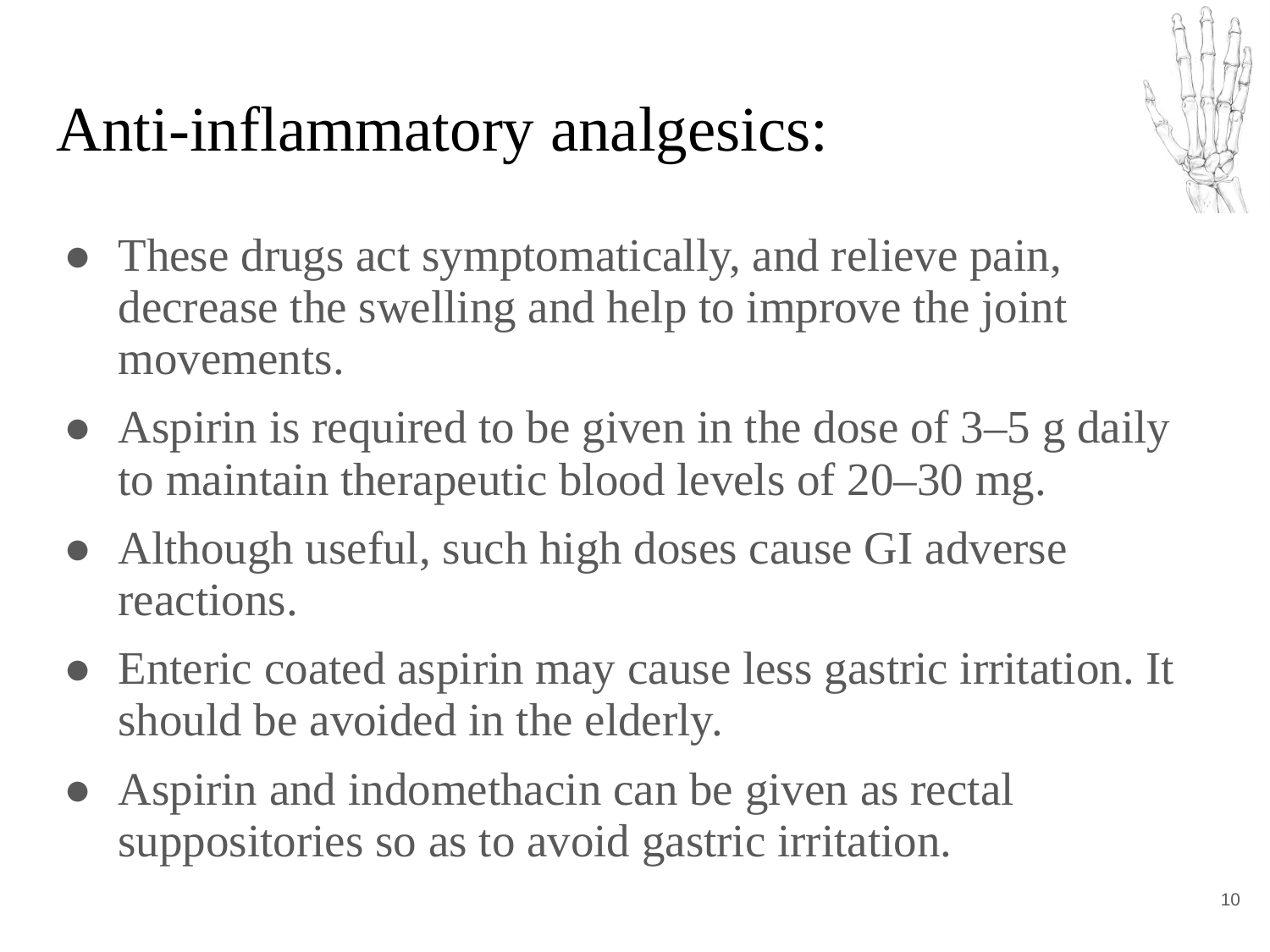

# Anti-inflammatory analgesics:
These drugs act symptomatically, and relieve pain, decrease the swelling and help to improve the joint movements.
Aspirin is required to be given in the dose of 3–5 g daily to maintain therapeutic blood levels of 20–30 mg.
Although useful, such high doses cause GI adverse reactions.
Enteric coated aspirin may cause less gastric irritation. It should be avoided in the elderly.
Aspirin and indomethacin can be given as rectal suppositories so as to avoid gastric irritation.
10